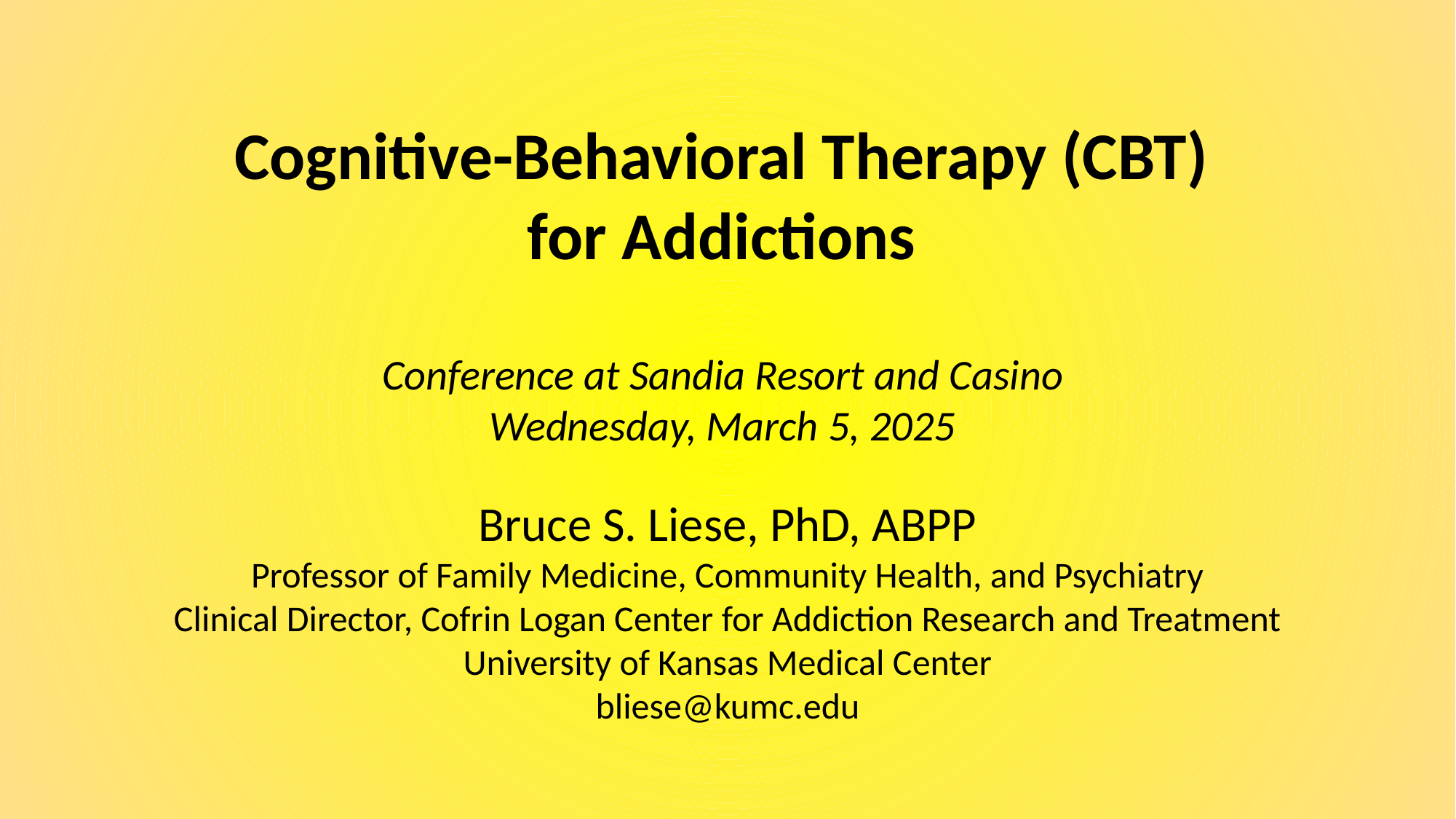

# Cognitive-Behavioral Therapy (CBT) for Addictions
Conference at Sandia Resort and Casino
Wednesday, March 5, 2025
Bruce S. Liese, PhD, ABPP
Professor of Family Medicine, Community Health, and Psychiatry
Clinical Director, Cofrin Logan Center for Addiction Research and Treatment
University of Kansas Medical Center
bliese@kumc.edu